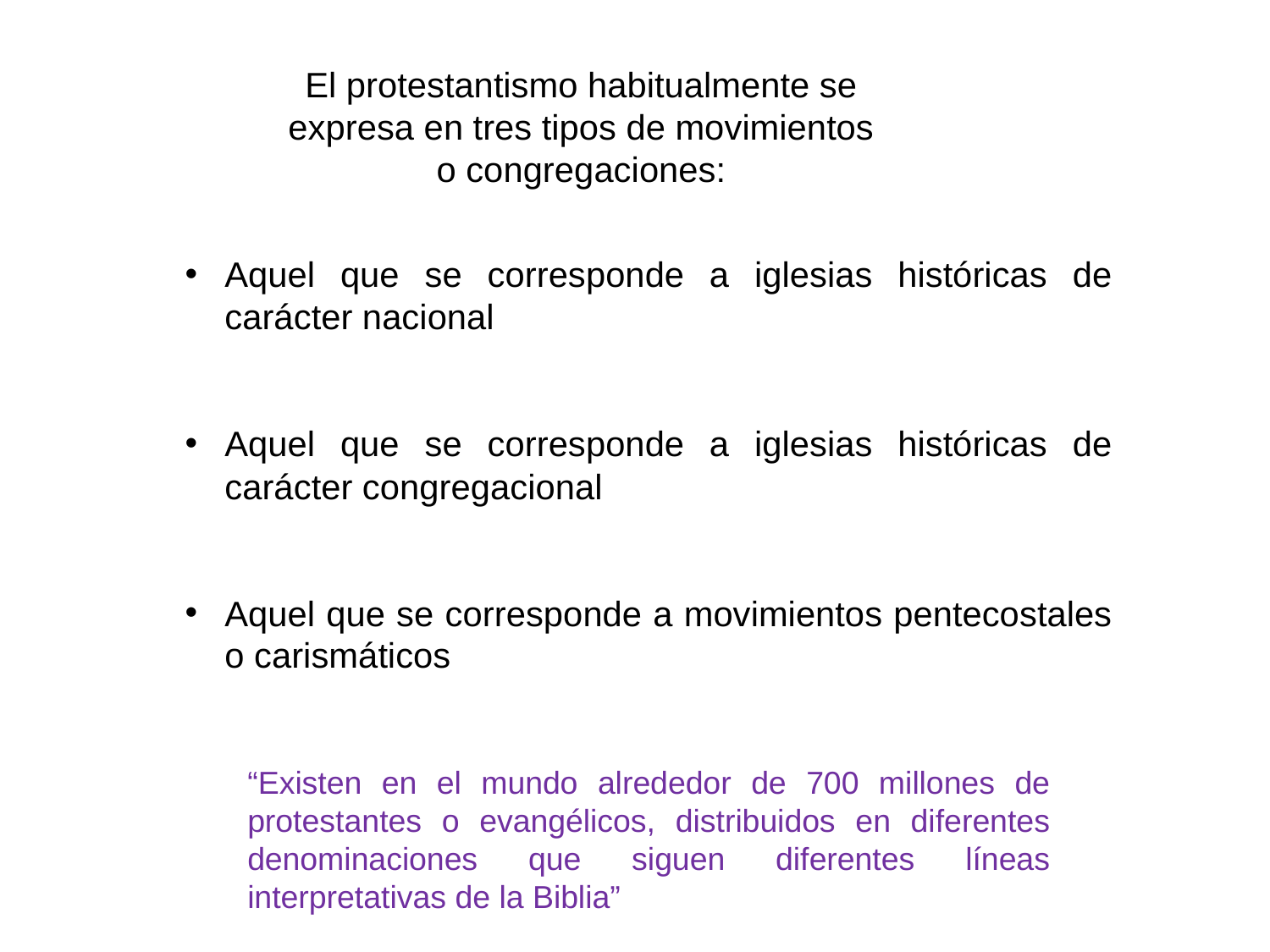

El protestantismo habitualmente se expresa en tres tipos de movimientos o congregaciones:
Aquel que se corresponde a iglesias históricas de carácter nacional

Aquel que se corresponde a iglesias históricas de carácter congregacional

Aquel que se corresponde a movimientos pentecostales o carismáticos
“Existen en el mundo alrededor de 700 millones de protestantes o evangélicos, distribuidos en diferentes denominaciones que siguen diferentes líneas interpretativas de la Biblia”